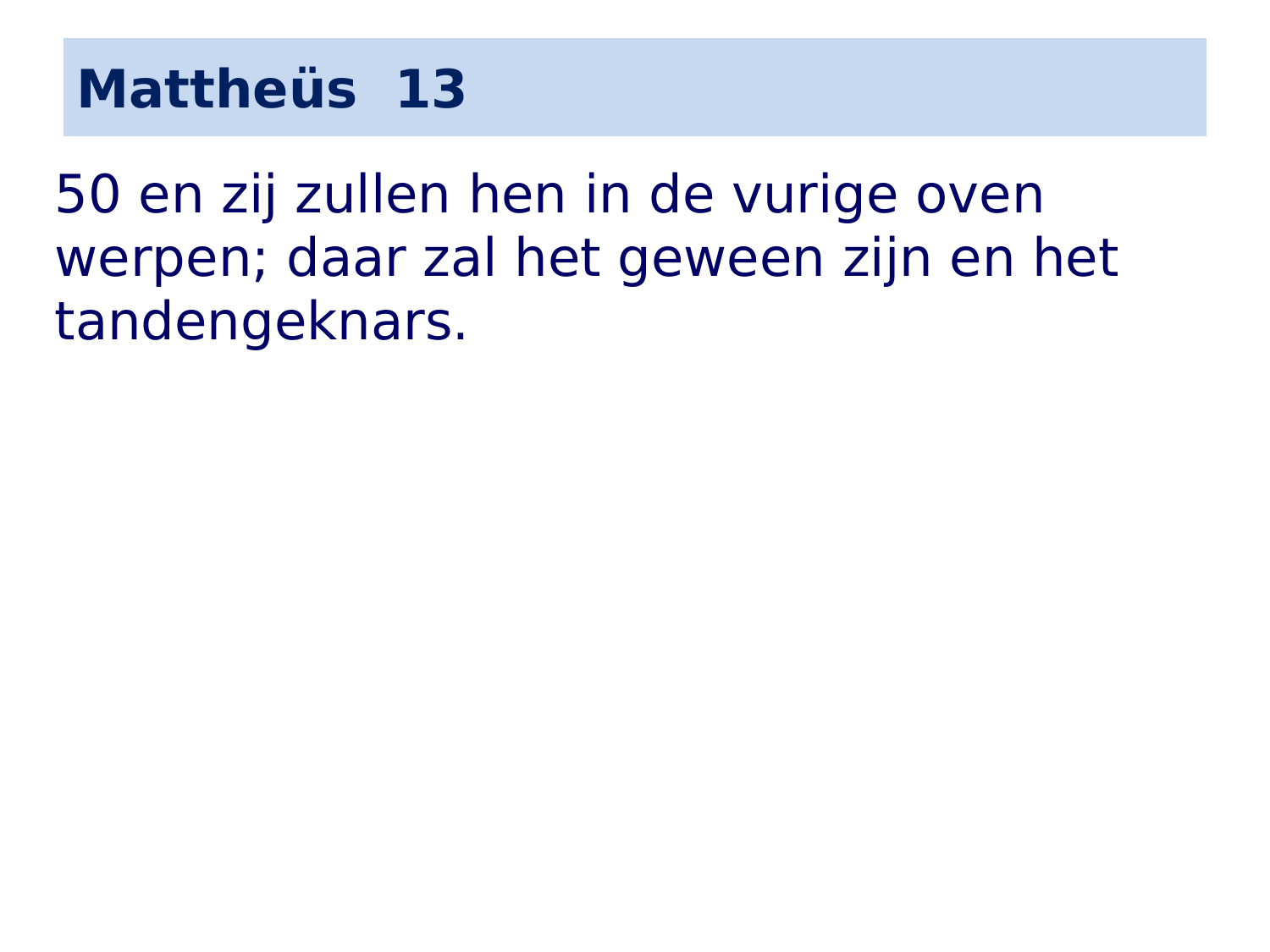

# Mattheüs  13
50 en zij zullen hen in de vurige oven werpen; daar zal het geween zijn en het tandengeknars.